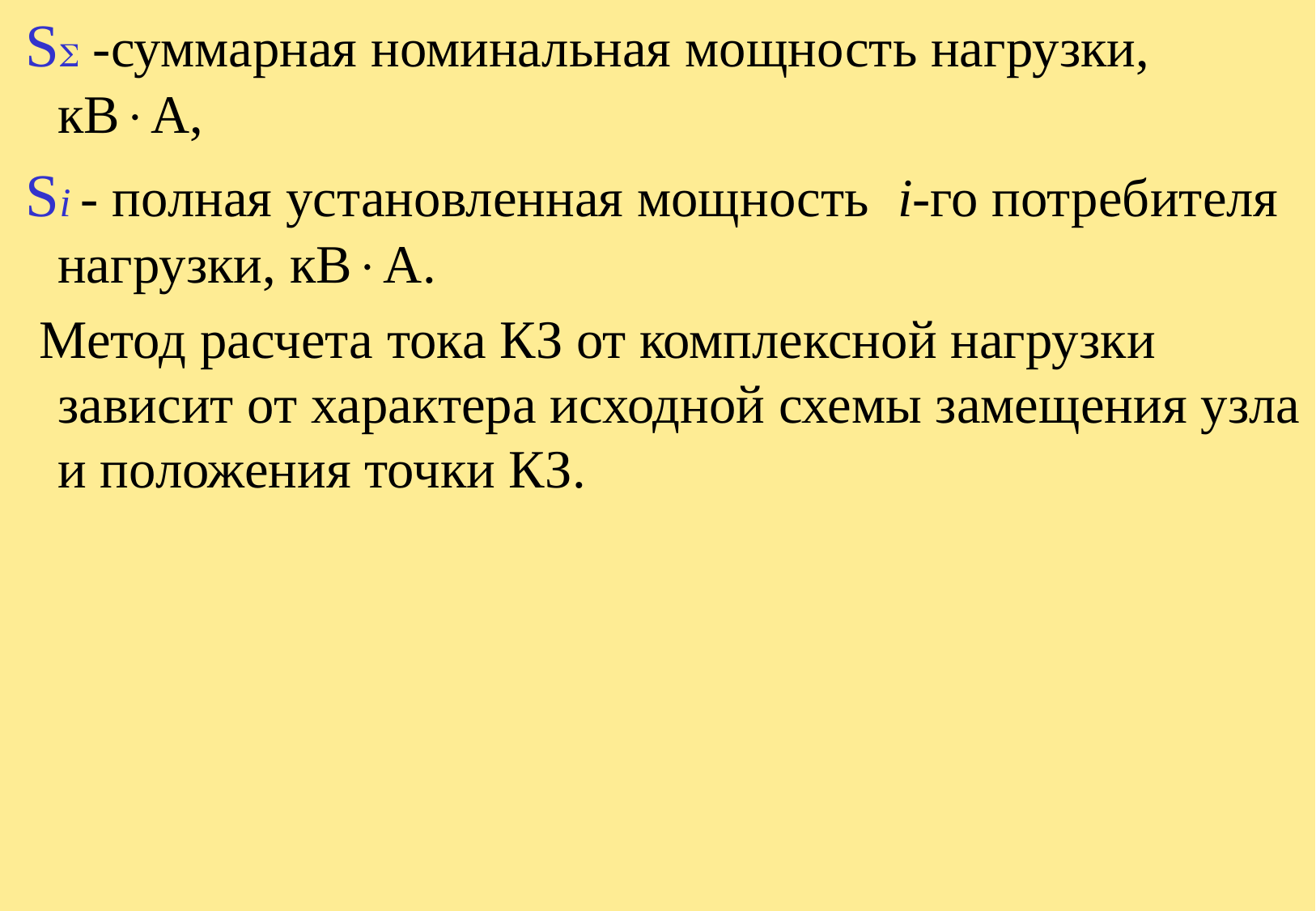

SΣ -суммарная номинальная мощность нагрузки, кВ⋅А,
 Si - полная установленная мощность  i-го потребителя нагрузки, кВ⋅А.
  Метод расчета тока КЗ от комплексной нагрузки зависит от характера исходной схемы замещения узла и положения точки КЗ.